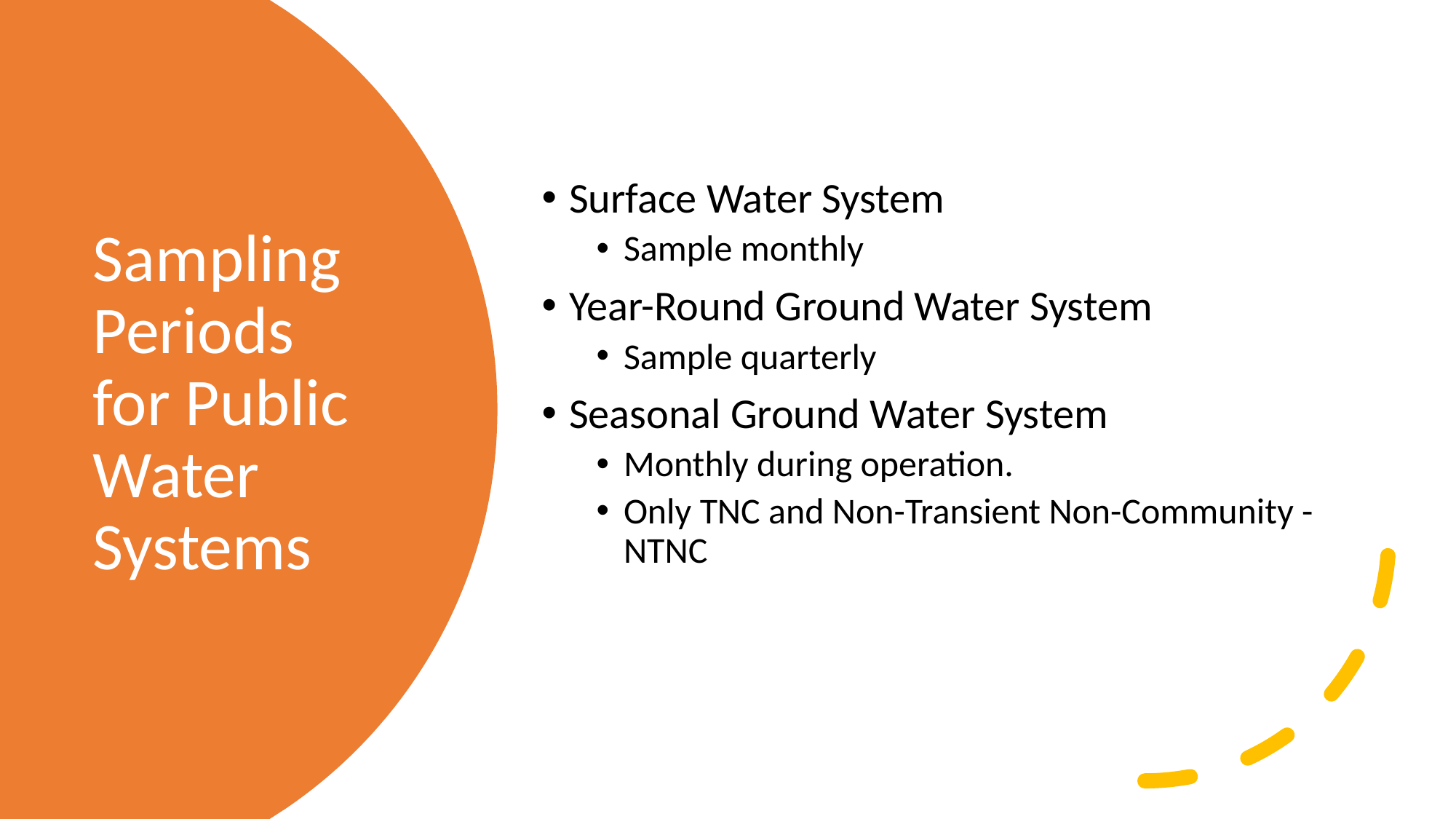

Surface Water System
Sample monthly
Year-Round Ground Water System
Sample quarterly
Seasonal Ground Water System
Monthly during operation.
Only TNC and Non-Transient Non-Community - NTNC

# Sampling Periods for Public Water Systems